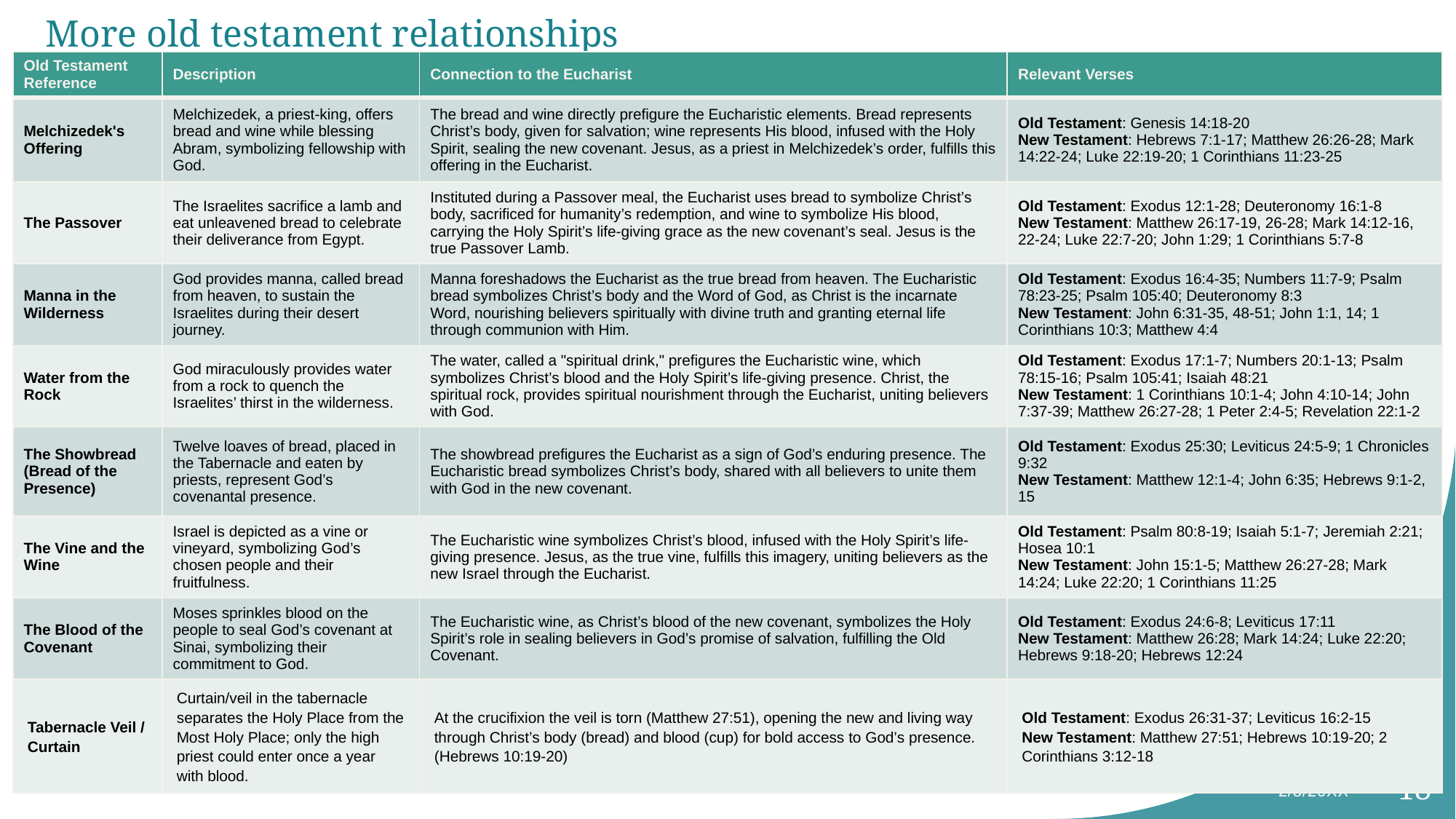

# More old testament relationships
| Old Testament Reference | Description | Connection to the Eucharist | Relevant Verses |
| --- | --- | --- | --- |
| Melchizedek's Offering | Melchizedek, a priest-king, offers bread and wine while blessing Abram, symbolizing fellowship with God. | The bread and wine directly prefigure the Eucharistic elements. Bread represents Christ’s body, given for salvation; wine represents His blood, infused with the Holy Spirit, sealing the new covenant. Jesus, as a priest in Melchizedek’s order, fulfills this offering in the Eucharist. | Old Testament: Genesis 14:18-20 New Testament: Hebrews 7:1-17; Matthew 26:26-28; Mark 14:22-24; Luke 22:19-20; 1 Corinthians 11:23-25 |
| The Passover | The Israelites sacrifice a lamb and eat unleavened bread to celebrate their deliverance from Egypt. | Instituted during a Passover meal, the Eucharist uses bread to symbolize Christ’s body, sacrificed for humanity’s redemption, and wine to symbolize His blood, carrying the Holy Spirit’s life-giving grace as the new covenant’s seal. Jesus is the true Passover Lamb. | Old Testament: Exodus 12:1-28; Deuteronomy 16:1-8 New Testament: Matthew 26:17-19, 26-28; Mark 14:12-16, 22-24; Luke 22:7-20; John 1:29; 1 Corinthians 5:7-8 |
| Manna in the Wilderness | God provides manna, called bread from heaven, to sustain the Israelites during their desert journey. | Manna foreshadows the Eucharist as the true bread from heaven. The Eucharistic bread symbolizes Christ’s body and the Word of God, as Christ is the incarnate Word, nourishing believers spiritually with divine truth and granting eternal life through communion with Him. | Old Testament: Exodus 16:4-35; Numbers 11:7-9; Psalm 78:23-25; Psalm 105:40; Deuteronomy 8:3 New Testament: John 6:31-35, 48-51; John 1:1, 14; 1 Corinthians 10:3; Matthew 4:4 |
| Water from the Rock | God miraculously provides water from a rock to quench the Israelites’ thirst in the wilderness. | The water, called a "spiritual drink," prefigures the Eucharistic wine, which symbolizes Christ’s blood and the Holy Spirit’s life-giving presence. Christ, the spiritual rock, provides spiritual nourishment through the Eucharist, uniting believers with God. | Old Testament: Exodus 17:1-7; Numbers 20:1-13; Psalm 78:15-16; Psalm 105:41; Isaiah 48:21 New Testament: 1 Corinthians 10:1-4; John 4:10-14; John 7:37-39; Matthew 26:27-28; 1 Peter 2:4-5; Revelation 22:1-2 |
| The Showbread (Bread of the Presence) | Twelve loaves of bread, placed in the Tabernacle and eaten by priests, represent God’s covenantal presence. | The showbread prefigures the Eucharist as a sign of God’s enduring presence. The Eucharistic bread symbolizes Christ’s body, shared with all believers to unite them with God in the new covenant. | Old Testament: Exodus 25:30; Leviticus 24:5-9; 1 Chronicles 9:32 New Testament: Matthew 12:1-4; John 6:35; Hebrews 9:1-2, 15 |
| The Vine and the Wine | Israel is depicted as a vine or vineyard, symbolizing God’s chosen people and their fruitfulness. | The Eucharistic wine symbolizes Christ’s blood, infused with the Holy Spirit’s life-giving presence. Jesus, as the true vine, fulfills this imagery, uniting believers as the new Israel through the Eucharist. | Old Testament: Psalm 80:8-19; Isaiah 5:1-7; Jeremiah 2:21; Hosea 10:1 New Testament: John 15:1-5; Matthew 26:27-28; Mark 14:24; Luke 22:20; 1 Corinthians 11:25 |
| The Blood of the Covenant | Moses sprinkles blood on the people to seal God’s covenant at Sinai, symbolizing their commitment to God. | The Eucharistic wine, as Christ’s blood of the new covenant, symbolizes the Holy Spirit’s role in sealing believers in God’s promise of salvation, fulfilling the Old Covenant. | Old Testament: Exodus 24:6-8; Leviticus 17:11 New Testament: Matthew 26:28; Mark 14:24; Luke 22:20; Hebrews 9:18-20; Hebrews 12:24 |
| Tabernacle Veil / Curtain | Curtain/veil in the tabernacle separates the Holy Place from the Most Holy Place; only the high priest could enter once a year with blood. | At the crucifixion the veil is torn (Matthew 27:51), opening the new and living way through Christ’s body (bread) and blood (cup) for bold access to God’s presence. (Hebrews 10:19-20) | Old Testament: Exodus 26:31-37; Leviticus 16:2-15 New Testament: Matthew 27:51; Hebrews 10:19-20; 2 Corinthians 3:12-18 |
2/8/20XX
18